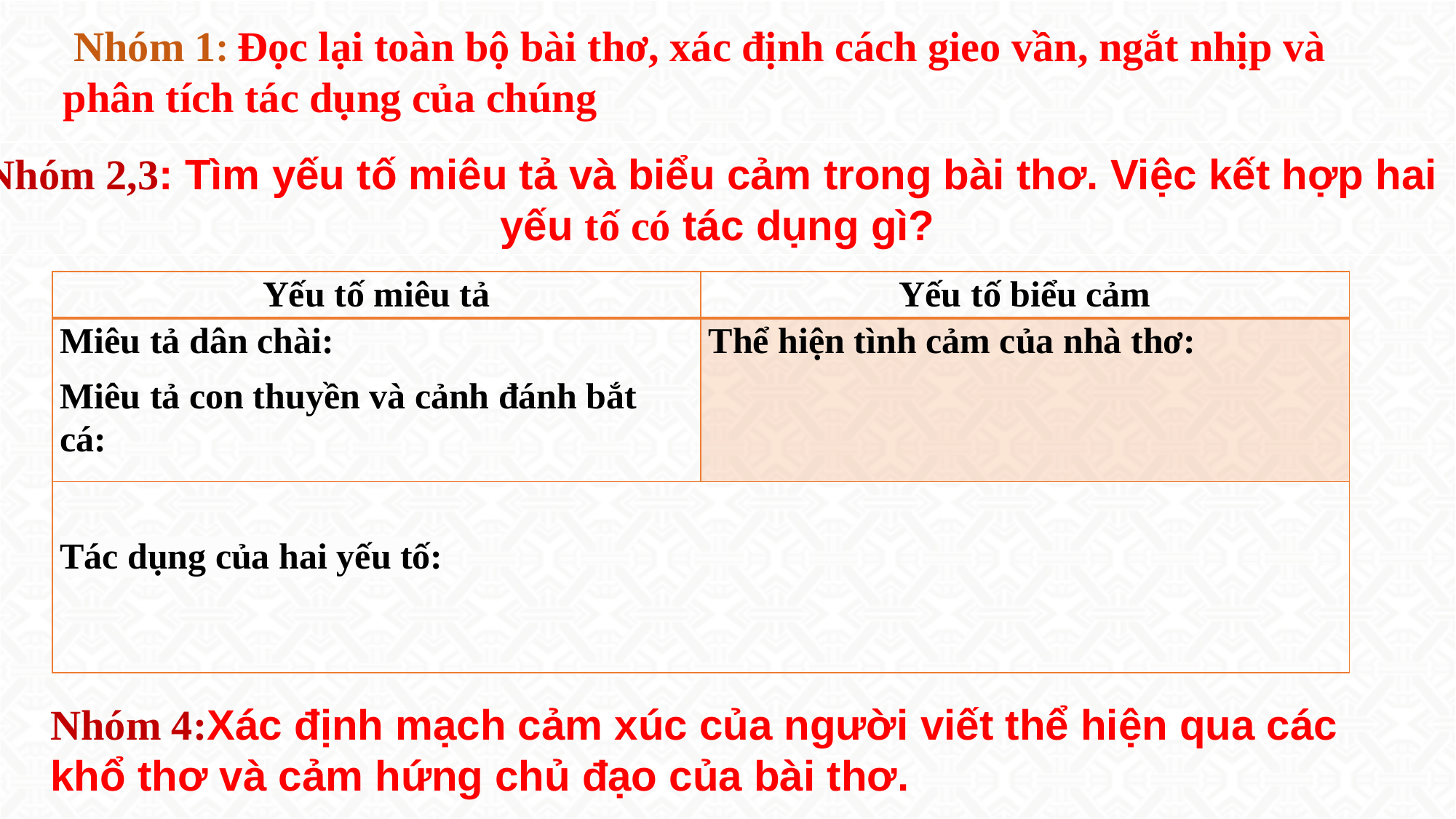

Nhóm 1: Đọc lại toàn bộ bài thơ, xác định cách gieo vần, ngắt nhịp và phân tích tác dụng của chúng
Nhóm 2,3: Tìm yếu tố miêu tả và biểu cảm trong bài thơ. Việc kết hợp hai
yếu tố có tác dụng gì?
| Yếu tố miêu tả | Yếu tố biểu cảm |
| --- | --- |
| Miêu tả dân chài: Miêu tả con thuyền và cảnh đánh bắt cá: | Thể hiện tình cảm của nhà thơ: |
| Tác dụng của hai yếu tố: |  |
Nhóm 4:Xác định mạch cảm xúc của người viết thể hiện qua các khổ thơ và cảm hứng chủ đạo của bài thơ.